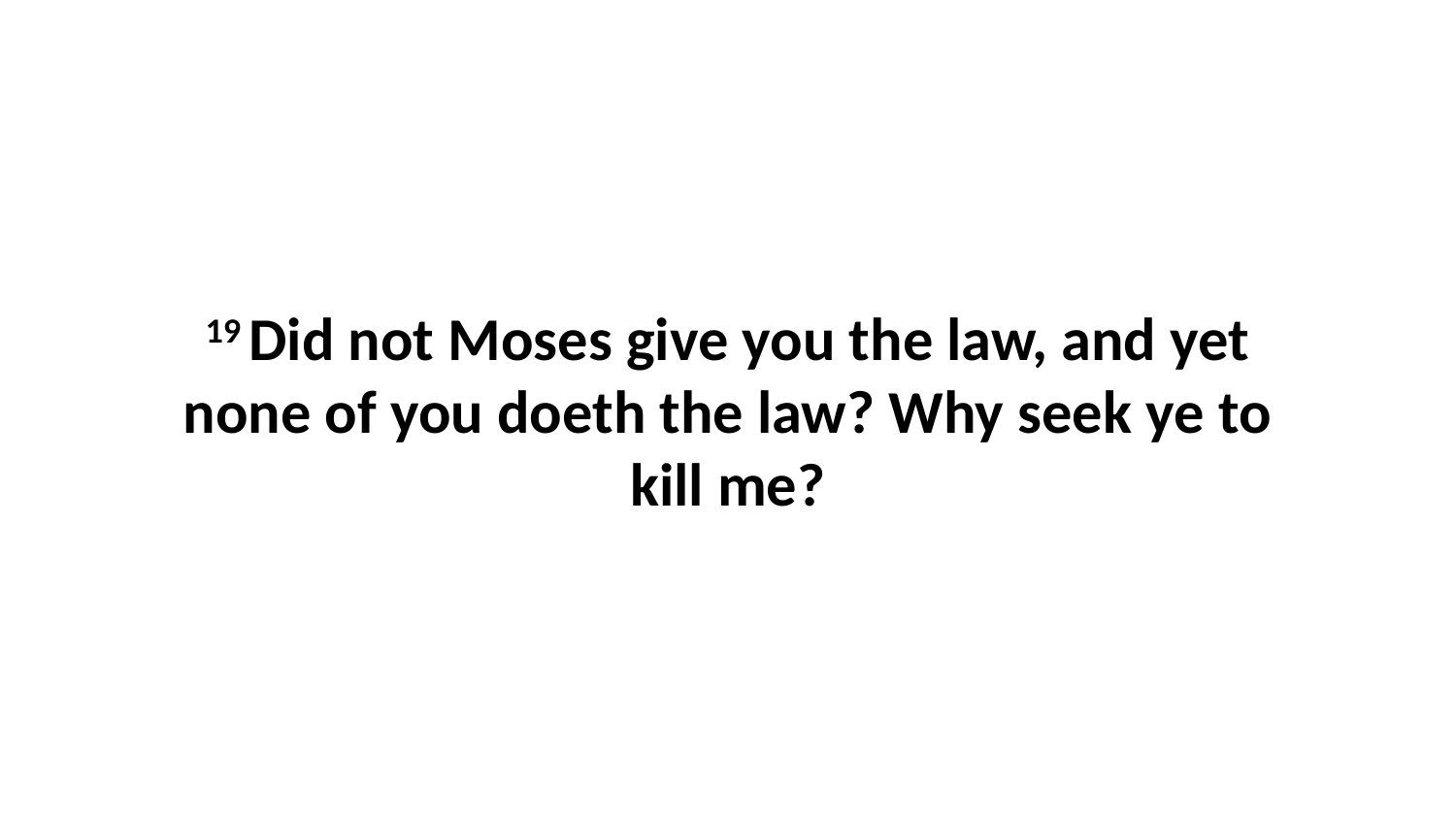

19 Did not Moses give you the law, and yet none of you doeth the law? Why seek ye to kill me?